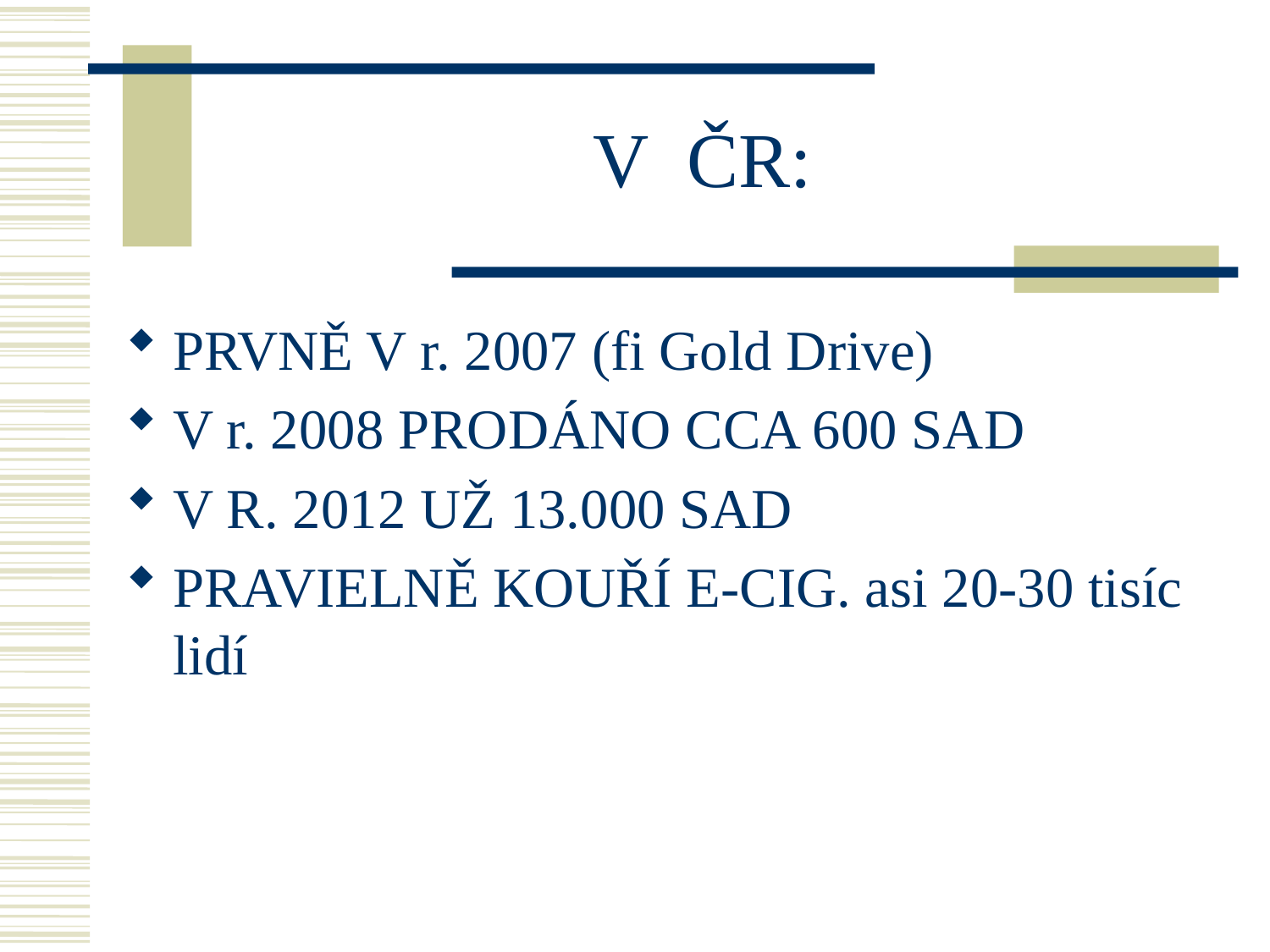

# V  ČR:
PRVNĚ V r. 2007 (fi Gold Drive)
V r. 2008 PRODÁNO CCA 600 SAD
V R. 2012 UŽ 13.000 SAD
PRAVIELNĚ KOUŘÍ E-CIG. asi 20-30 tisíc lidí